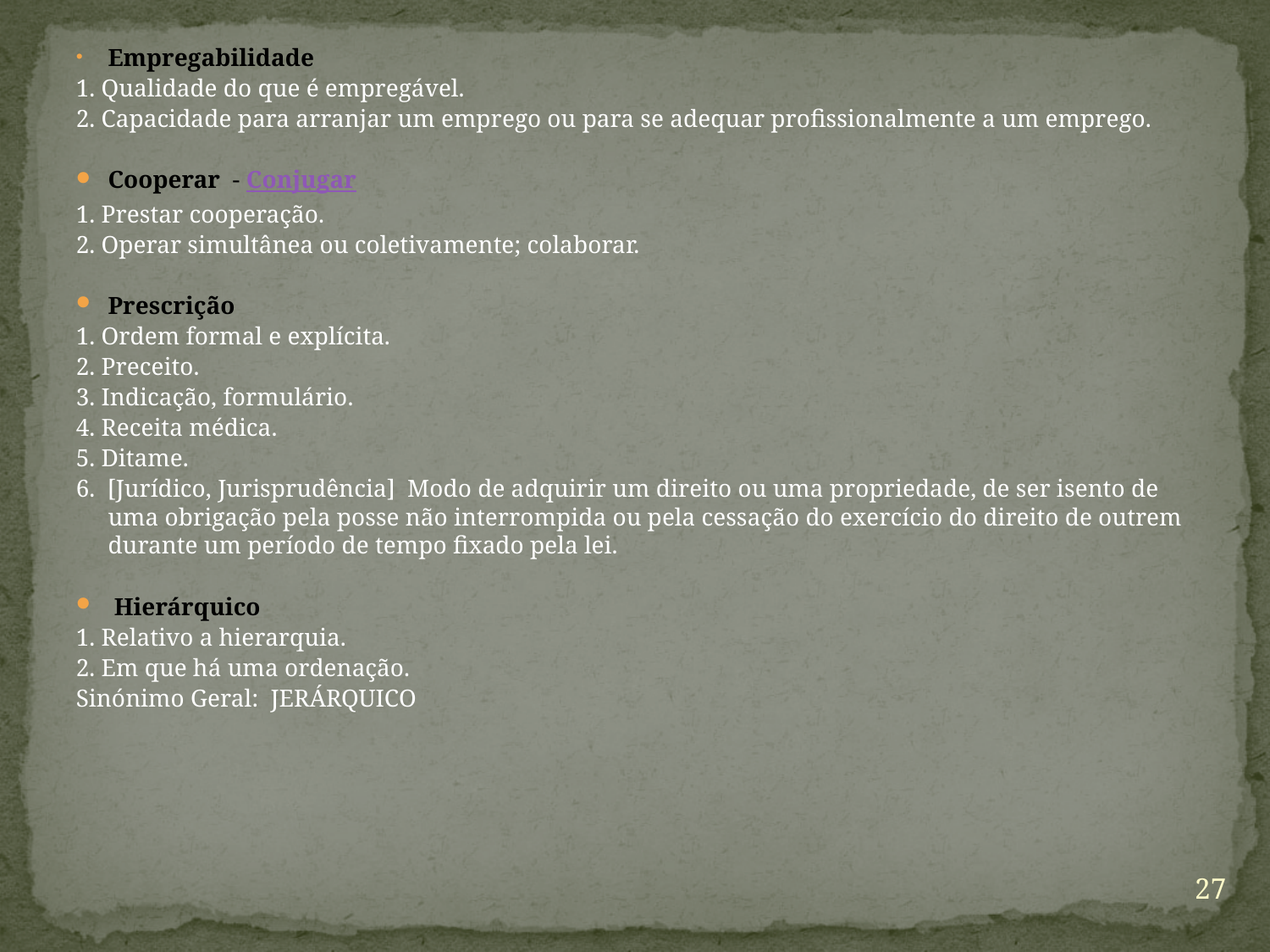

Empregabilidade
1. Qualidade do que é empregável.
2. Capacidade para arranjar um emprego ou para se adequar profissionalmente a um emprego.

Cooperar  - Conjugar
1. Prestar cooperação.
2. Operar simultânea ou coletivamente; colaborar.

Prescrição
1. Ordem formal e explícita.
2. Preceito.
3. Indicação, formulário.
4. Receita médica.
5. Ditame.
6.  [Jurídico, Jurisprudência]  Modo de adquirir um direito ou uma propriedade, de ser isento de uma obrigação pela posse não interrompida ou pela cessação do exercício do direito de outrem durante um período de tempo fixado pela lei.

 Hierárquico
1. Relativo a hierarquia.
2. Em que há uma ordenação.
Sinónimo Geral:  JERÁRQUICO

27